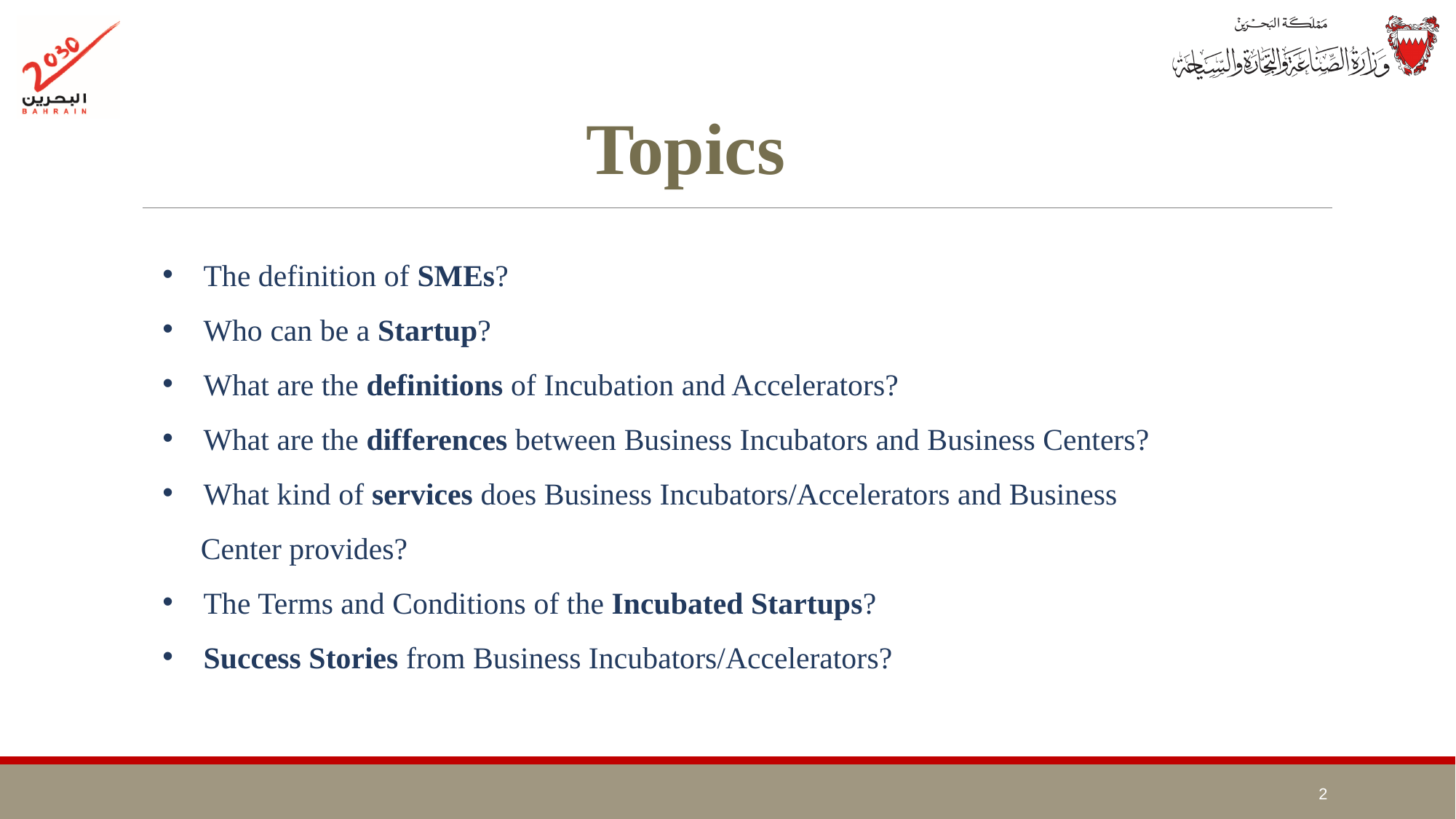

Topics
The definition of SMEs?
Who can be a Startup?
What are the definitions of Incubation and Accelerators?
What are the differences between Business Incubators and Business Centers?
What kind of services does Business Incubators/Accelerators and Business
     Center provides?
The Terms and Conditions of the Incubated Startups?
Success Stories from Business Incubators/Accelerators?
معاينة
2